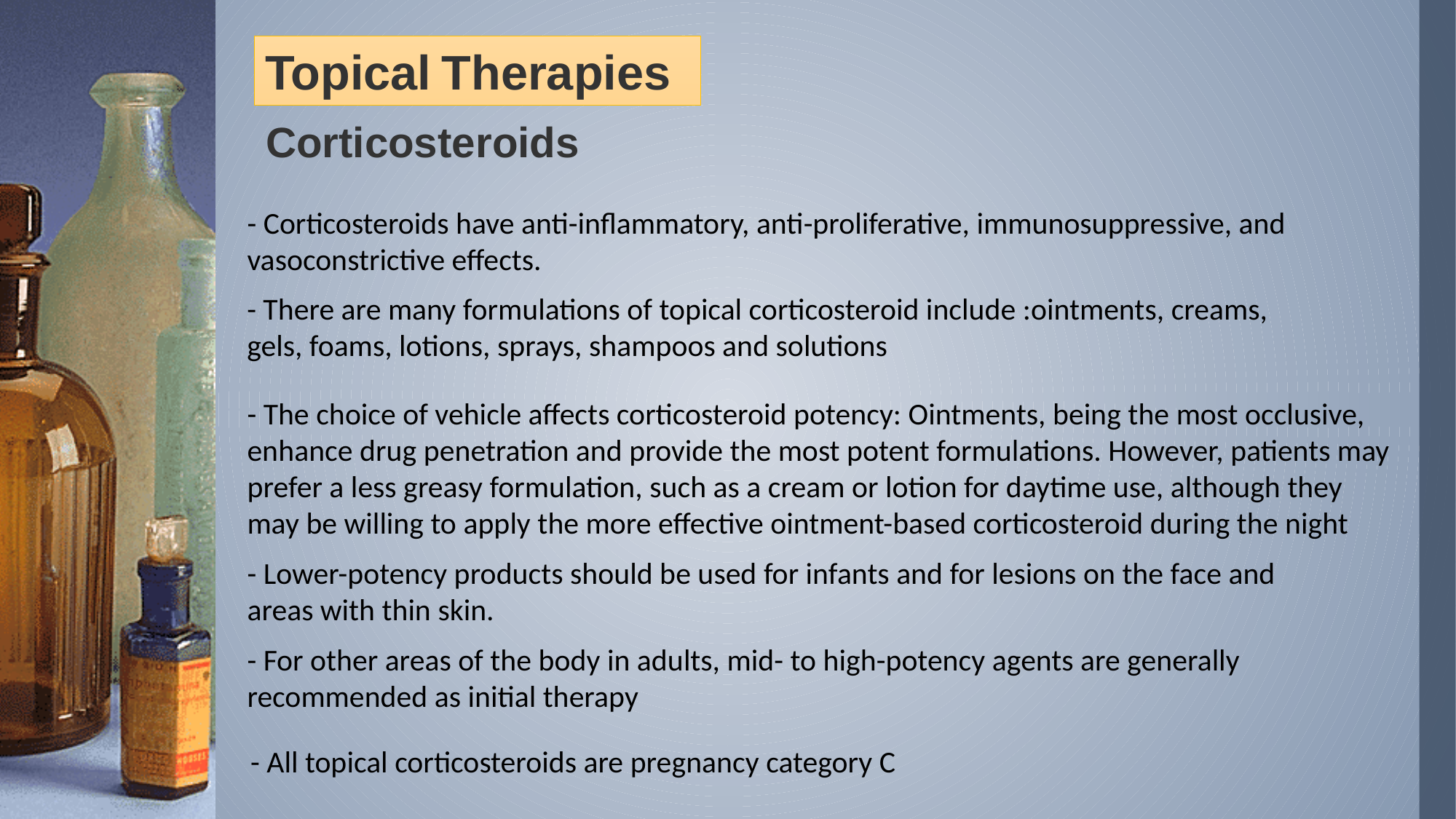

Topical Therapies
Corticosteroids
- Corticosteroids have anti-inflammatory, anti-proliferative, immunosuppressive, and vasoconstrictive effects.
- There are many formulations of topical corticosteroid include :ointments, creams, gels, foams, lotions, sprays, shampoos and solutions
- The choice of vehicle affects corticosteroid potency: Ointments, being the most occlusive, enhance drug penetration and provide the most potent formulations. However, patients may prefer a less greasy formulation, such as a cream or lotion for daytime use, although they may be willing to apply the more effective ointment-based corticosteroid during the night
- Lower-potency products should be used for infants and for lesions on the face and areas with thin skin.
- For other areas of the body in adults, mid- to high-potency agents are generally recommended as initial therapy
- All topical corticosteroids are pregnancy category C